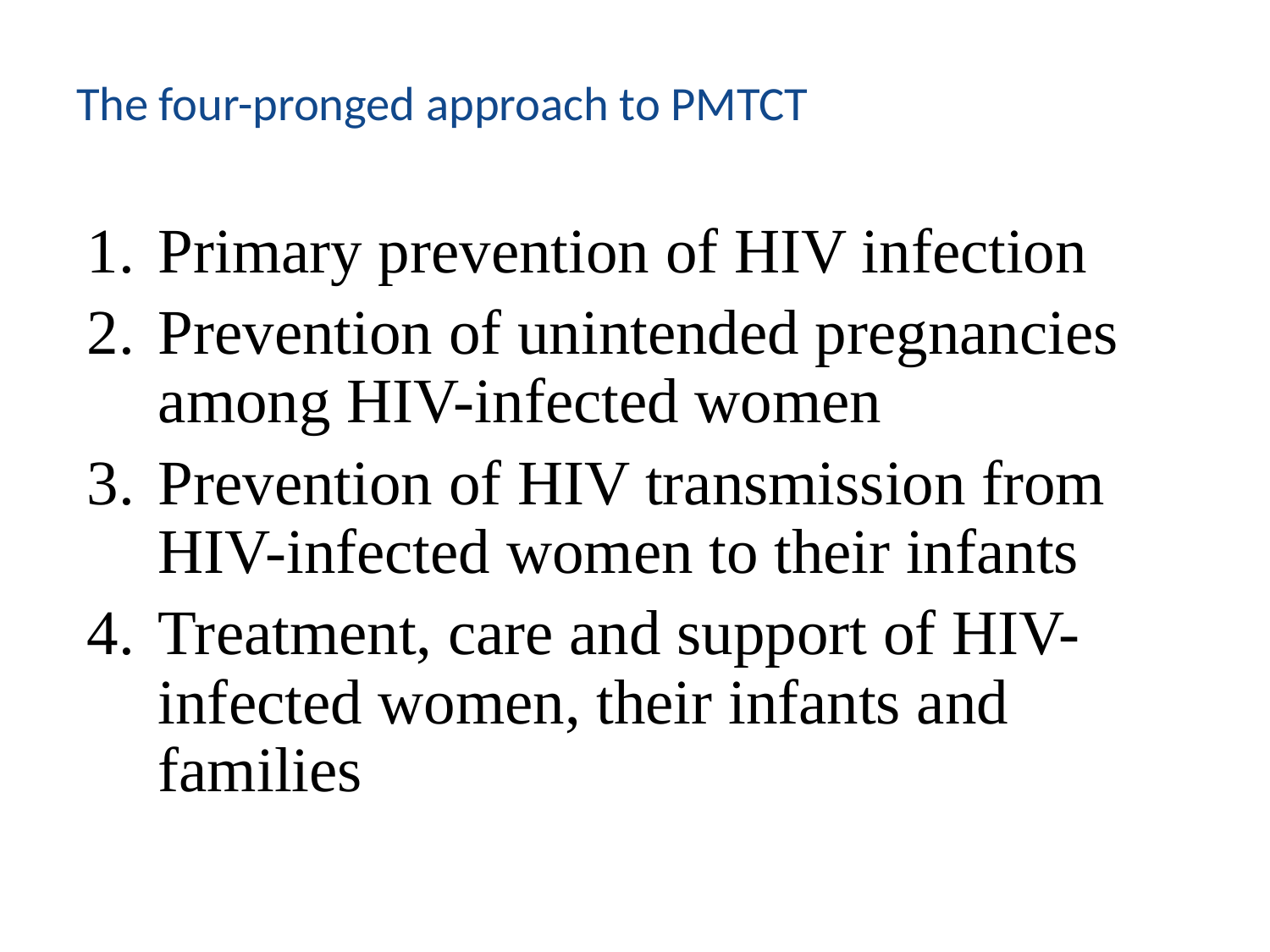

# The four-pronged approach to PMTCT
Primary prevention of HIV infection
Prevention of unintended pregnancies among HIV-infected women
Prevention of HIV transmission from HIV-infected women to their infants
Treatment, care and support of HIV-infected women, their infants and families